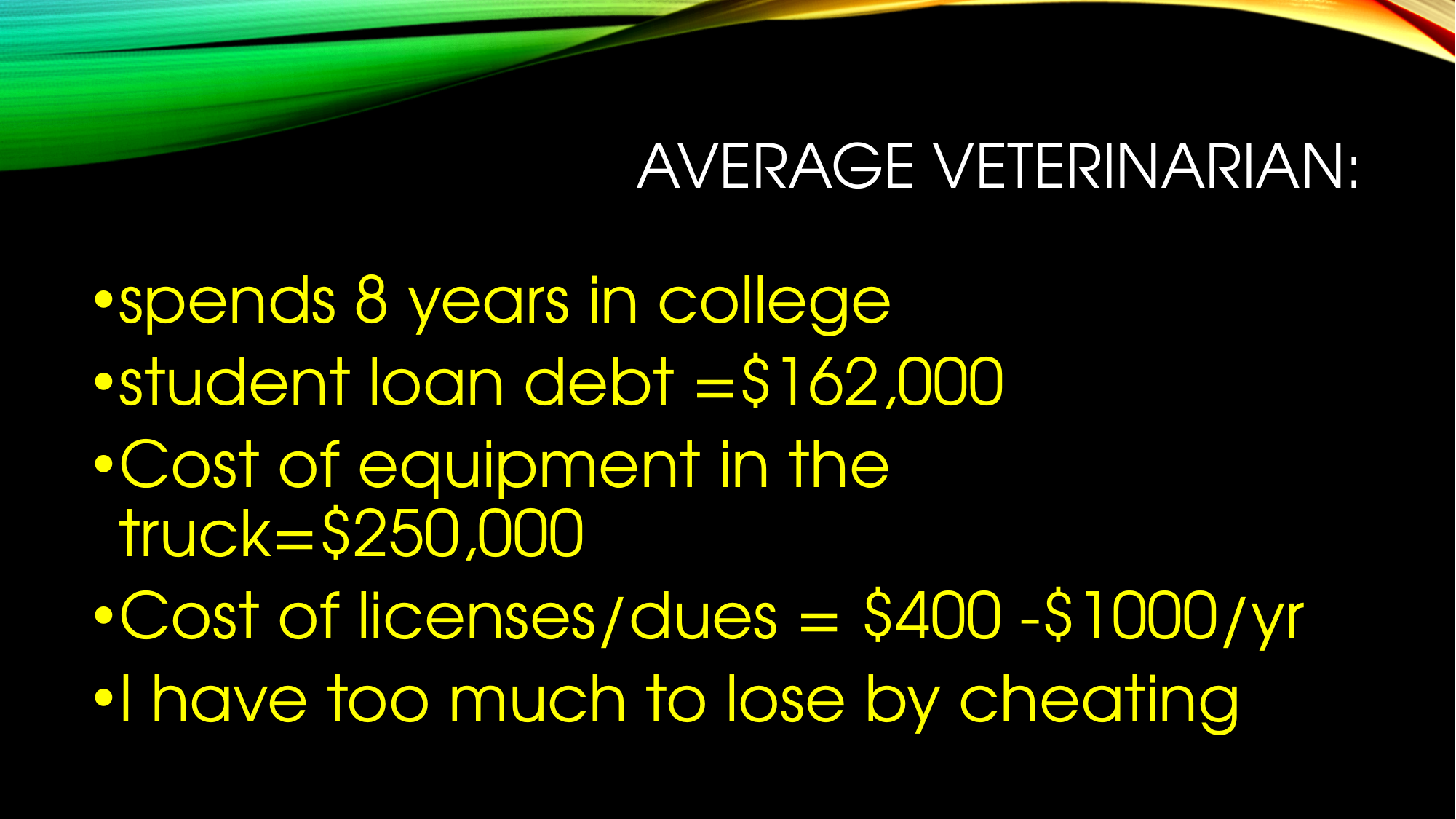

# Average veterinarian:
spends 8 years in college
student loan debt =$162,000
Cost of equipment in the truck=$250,000
Cost of licenses/dues = $400 -$1000/yr
I have too much to lose by cheating